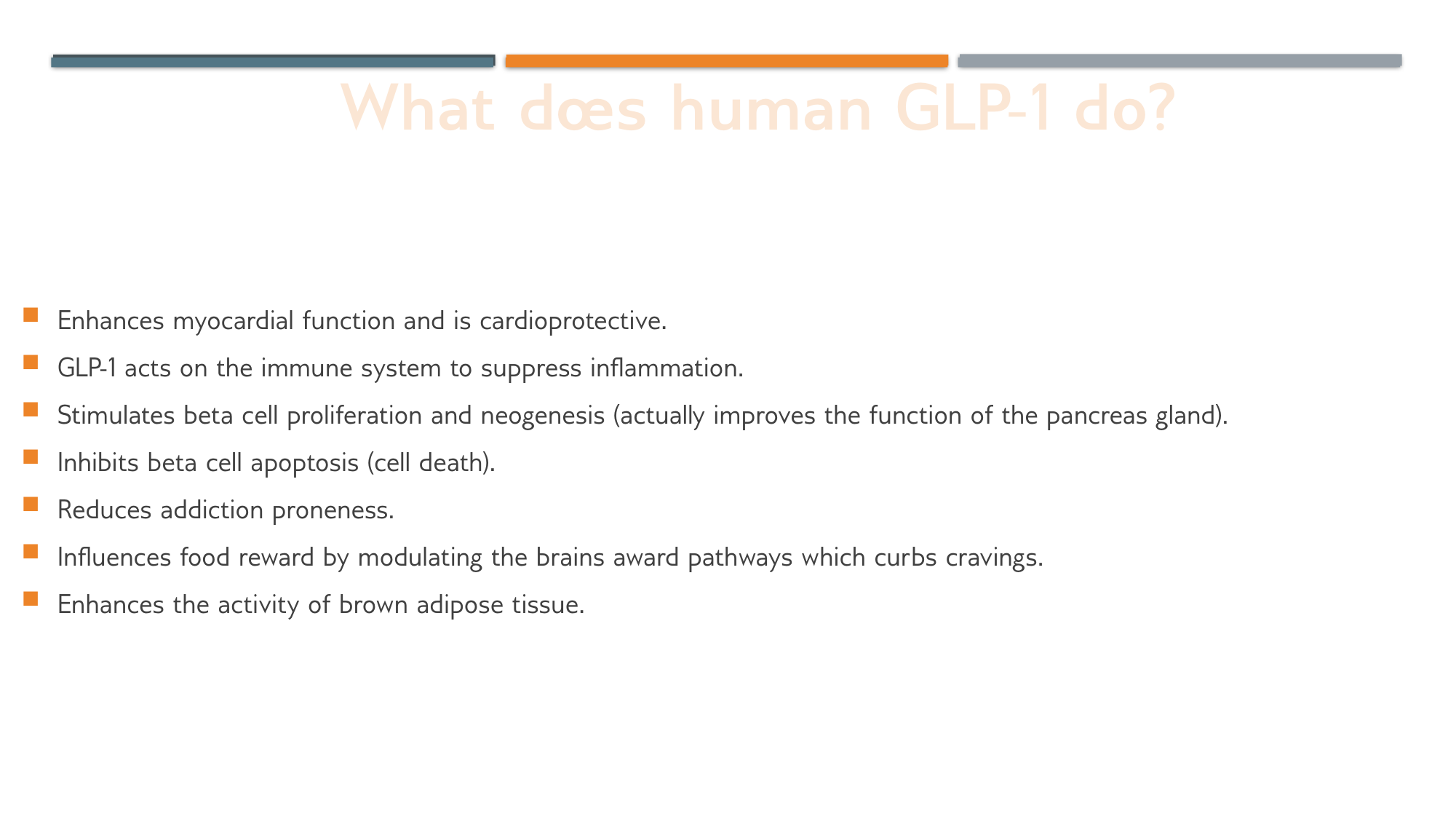

Enhances myocardial function and is cardioprotective.
GLP-1 acts on the immune system to suppress inflammation.
Stimulates beta cell proliferation and neogenesis (actually improves the function of the pancreas gland).
Inhibits beta cell apoptosis (cell death).
Reduces addiction proneness.
Influences food reward by modulating the brains award pathways which curbs cravings.
Enhances the activity of brown adipose tissue.

What does human GLP-1 do?